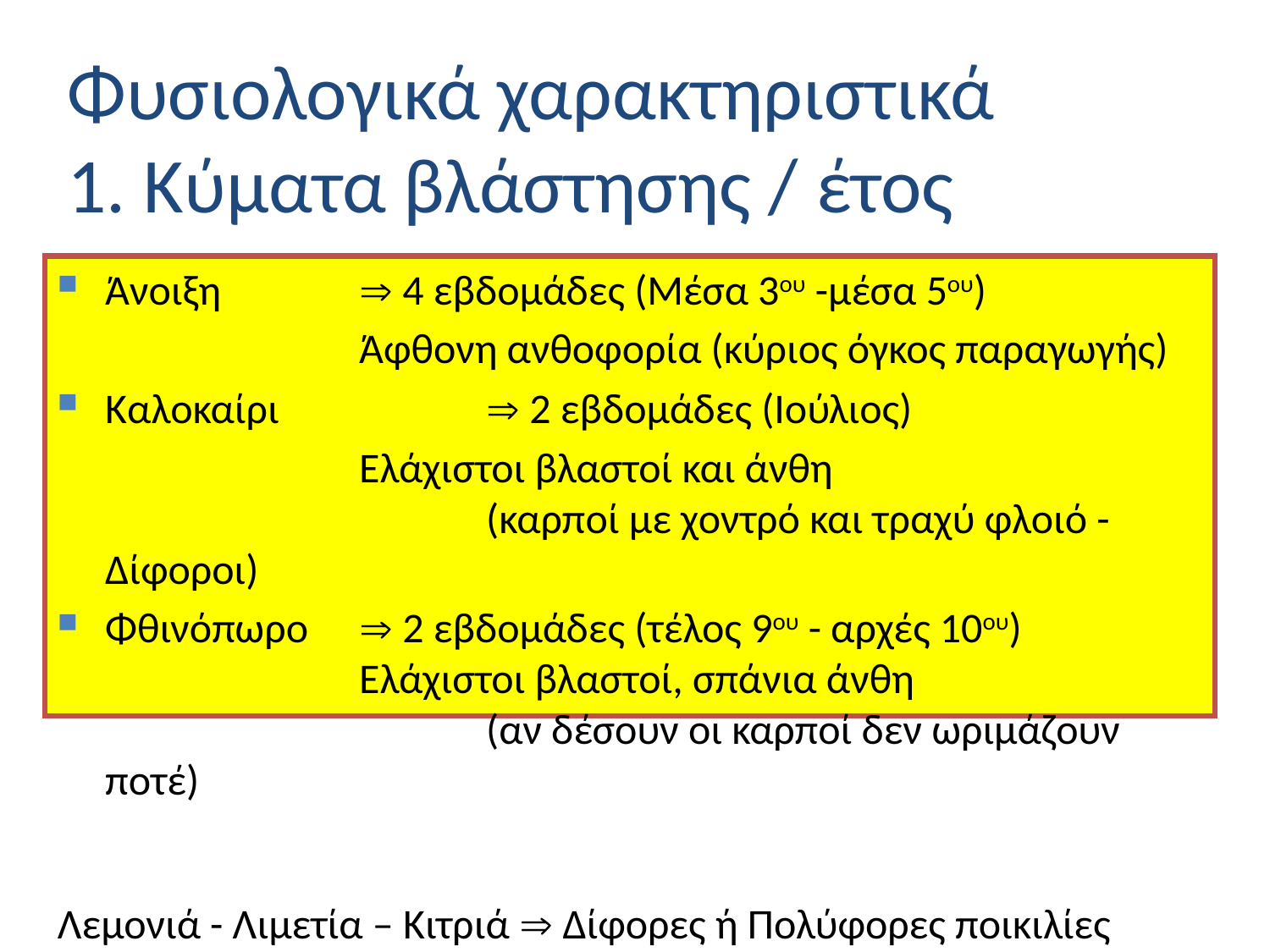

Φυσιολογικά χαρακτηριστικά
1. Κύματα βλάστησης / έτος

Άνοιξη 		⇒ 4 εβδομάδες (Μέσα 3ου -μέσα 5ου)
			Άφθονη ανθοφορία (κύριος όγκος παραγωγής)
Καλοκαίρι 		⇒ 2 εβδομάδες (Ιούλιος)
			Ελάχιστοι βλαστοί και άνθη	 					(καρποί με χοντρό και τραχύ φλοιό - Δίφοροι)
Φθινόπωρο 	⇒ 2 εβδομάδες (τέλος 9ου - αρχές 10ου)			Ελάχιστοι βλαστοί, σπάνια άνθη  					(αν δέσουν οι καρποί δεν ωριμάζουν ποτέ)

Λεμονιά - Λιμετία – Κιτριά ⇒ Δίφορες ή Πολύφορες ποικιλίες
		Βλαστάνουν και ανθοφορούν πολλές φορές το χρόνο